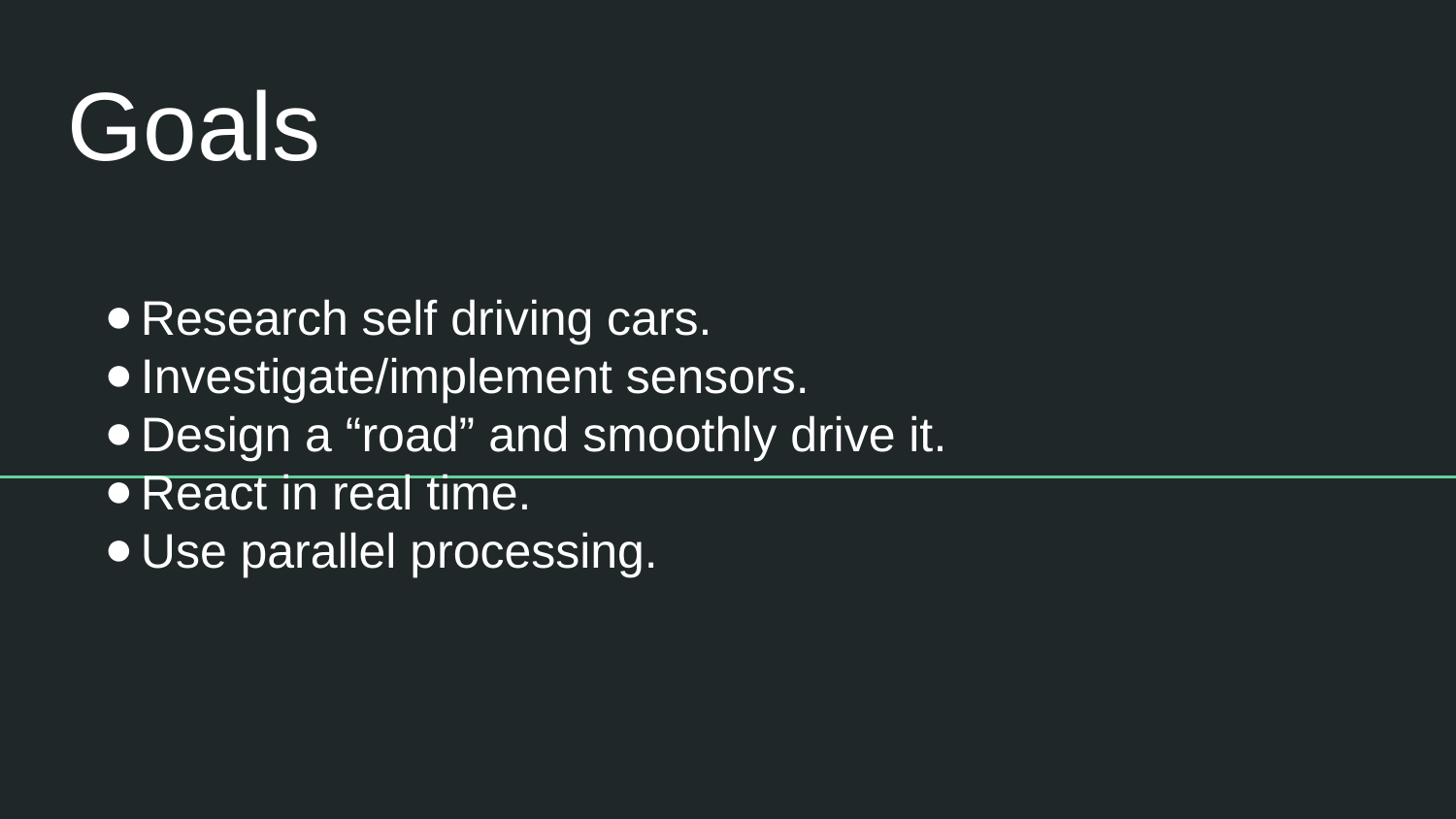

# Goals
Research self driving cars.
Investigate/implement sensors.
Design a “road” and smoothly drive it.
React in real time.
Use parallel processing.